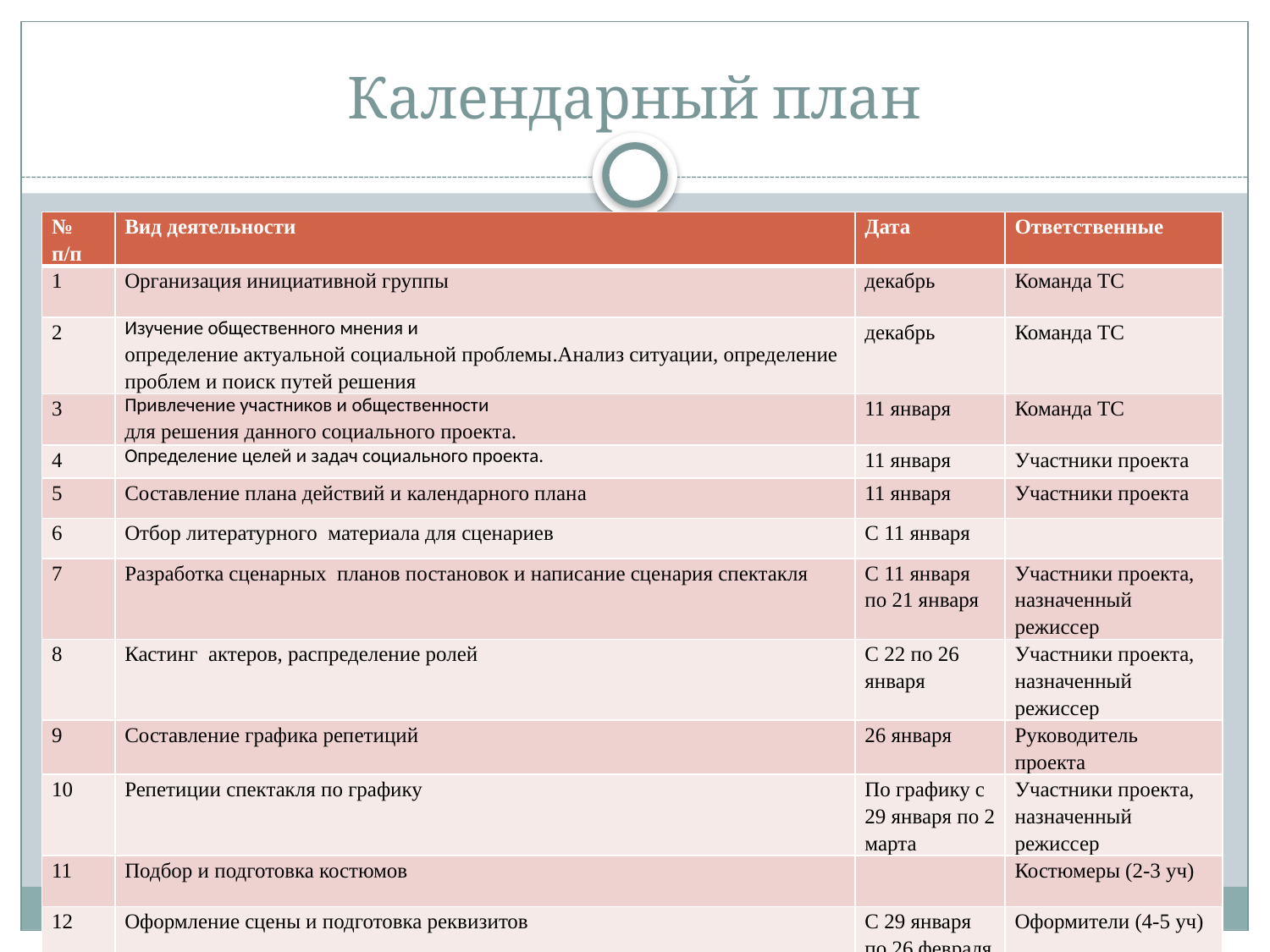

# Календарный план
| № п/п | Вид деятельности | Дата | Ответственные |
| --- | --- | --- | --- |
| 1 | Организация инициативной группы | декабрь | Команда ТС |
| 2 | Изучение общественного мнения и определение актуальной социальной проблемы.Анализ ситуации, определение проблем и поиск путей решения | декабрь | Команда ТС |
| 3 | Привлечение участников и общественности для решения данного социального проекта. | 11 января | Команда ТС |
| 4 | Определение целей и задач социального проекта. | 11 января | Участники проекта |
| 5 | Составление плана действий и календарного плана | 11 января | Участники проекта |
| 6 | Отбор литературного материала для сценариев | С 11 января |  |
| 7 | Разработка сценарных планов постановок и написание сценария спектакля | С 11 января по 21 января | Участники проекта, назначенный режиссер |
| 8 | Кастинг актеров, распределение ролей | С 22 по 26 января | Участники проекта, назначенный режиссер |
| 9 | Составление графика репетиций | 26 января | Руководитель проекта |
| 10 | Репетиции спектакля по графику | По графику с 29 января по 2 марта | Участники проекта, назначенный режиссер |
| 11 | Подбор и подготовка костюмов |  | Костюмеры (2-3 уч) |
| 12 | Оформление сцены и подготовка реквизитов | С 29 января по 26 февраля | Оформители (4-5 уч) |
| 13 | Подбор музыкального сопровождения | До 12 февраля | (2 звукорежиссера) |
| 14 | Составление плана выступлений | 15 февраля | Руководитель проекта |
| 15 | Подготовка афиши | До 26 февраля | Оформители (4-5 уч) |
| 16 | Генеральная репетиция | 27-28 февраля | Участники проекта, назначенный режиссер |
| 17 | Выступление в МБОУ «Косолаповская СОШ» | 1 марта | Участники проекта, назначенный режиссер |
| 18 | Выступление перед населением в КСК «Косолаповский дом культуры» | 3 марта | Участники проекта, назначенный режиссер |
| 19 | Изучение эффективности реализации проекта | 4-10 марта | Участники проекта |
| 20 | Размещение информации в соц.сетях и на сайте школы, написание заметок в районную газету | В теч. реализации проекта | Корреспонденты 2-3 уч. |
| 21 | Подведение итогов работы над проектом. | 10 марта | Участники проекта |
| 22 | Наметить дальнейшие перспективы развития проекта. | 10 марта | Участники проекта |